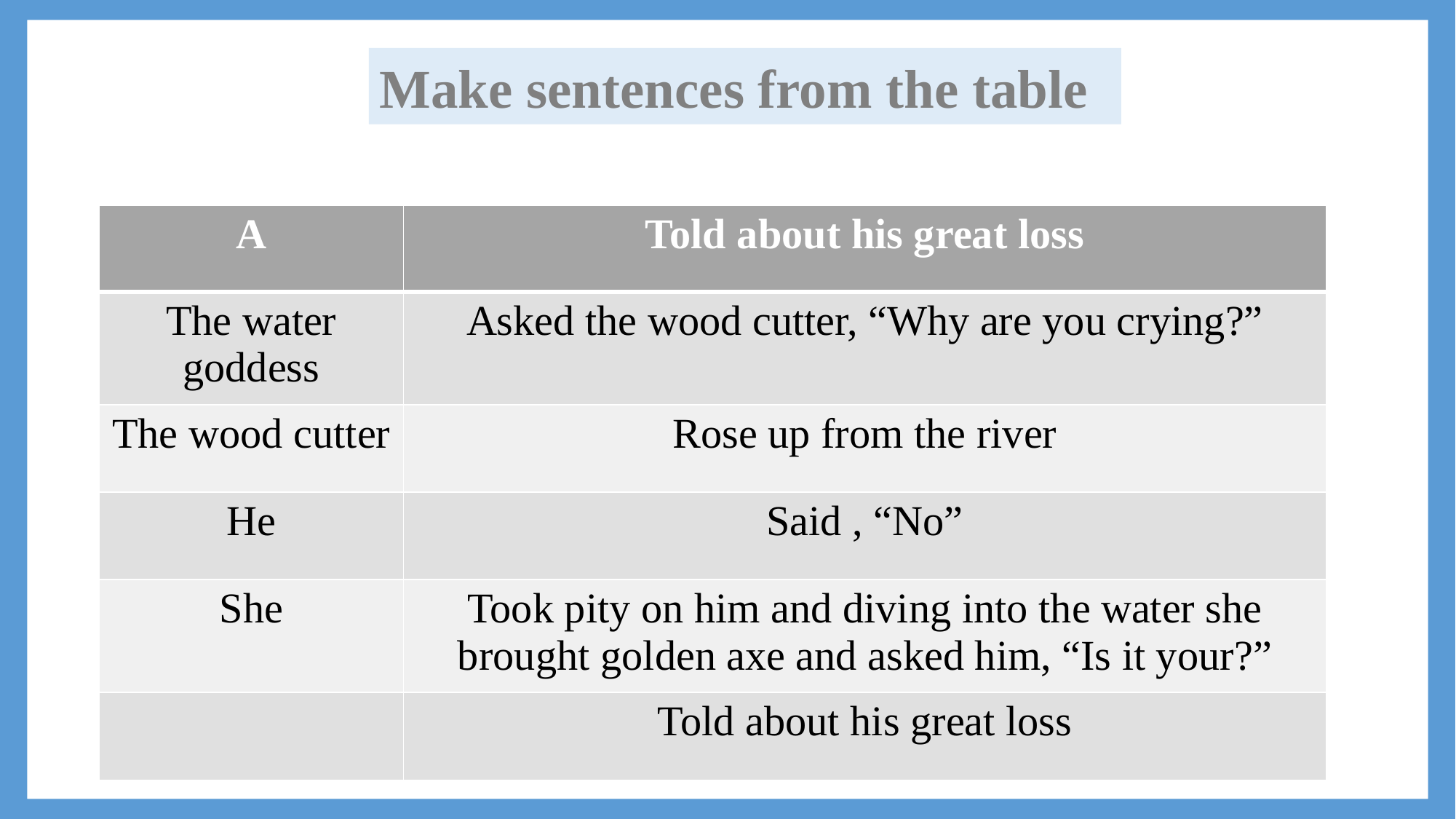

Make sentences from the table
| A | Told about his great loss |
| --- | --- |
| The water goddess | Asked the wood cutter, “Why are you crying?” |
| The wood cutter | Rose up from the river |
| He | Said , “No” |
| She | Took pity on him and diving into the water she brought golden axe and asked him, “Is it your?” |
|  | Told about his great loss |